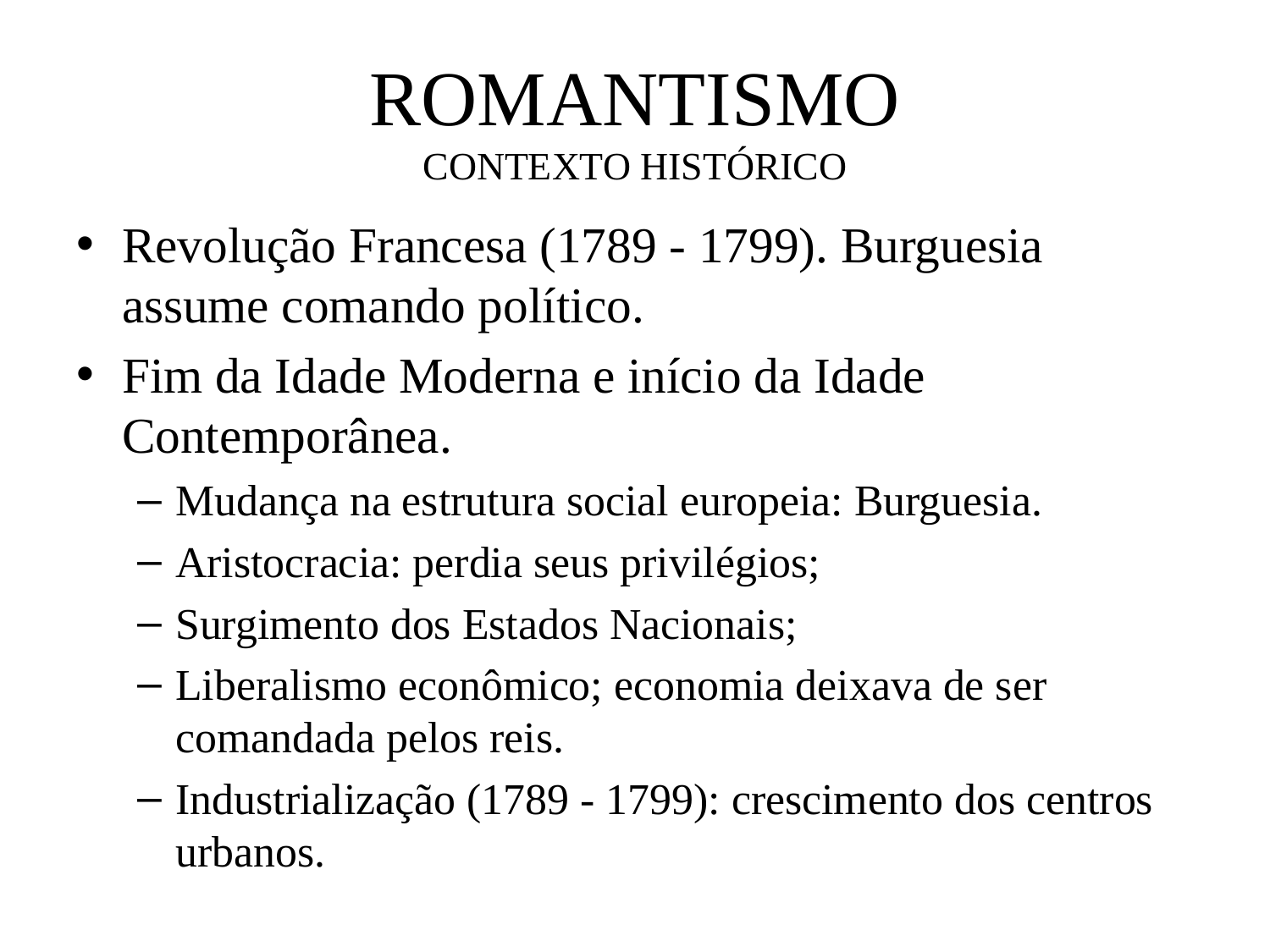

# ROMANTISMO CONTEXTO HISTÓRICO
Revolução Francesa (1789 - 1799). Burguesia assume comando político.
Fim da Idade Moderna e início da Idade Contemporânea.
Mudança na estrutura social europeia: Burguesia.
Aristocracia: perdia seus privilégios;
Surgimento dos Estados Nacionais;
Liberalismo econômico; economia deixava de ser comandada pelos reis.
Industrialização (1789 - 1799): crescimento dos centros urbanos.